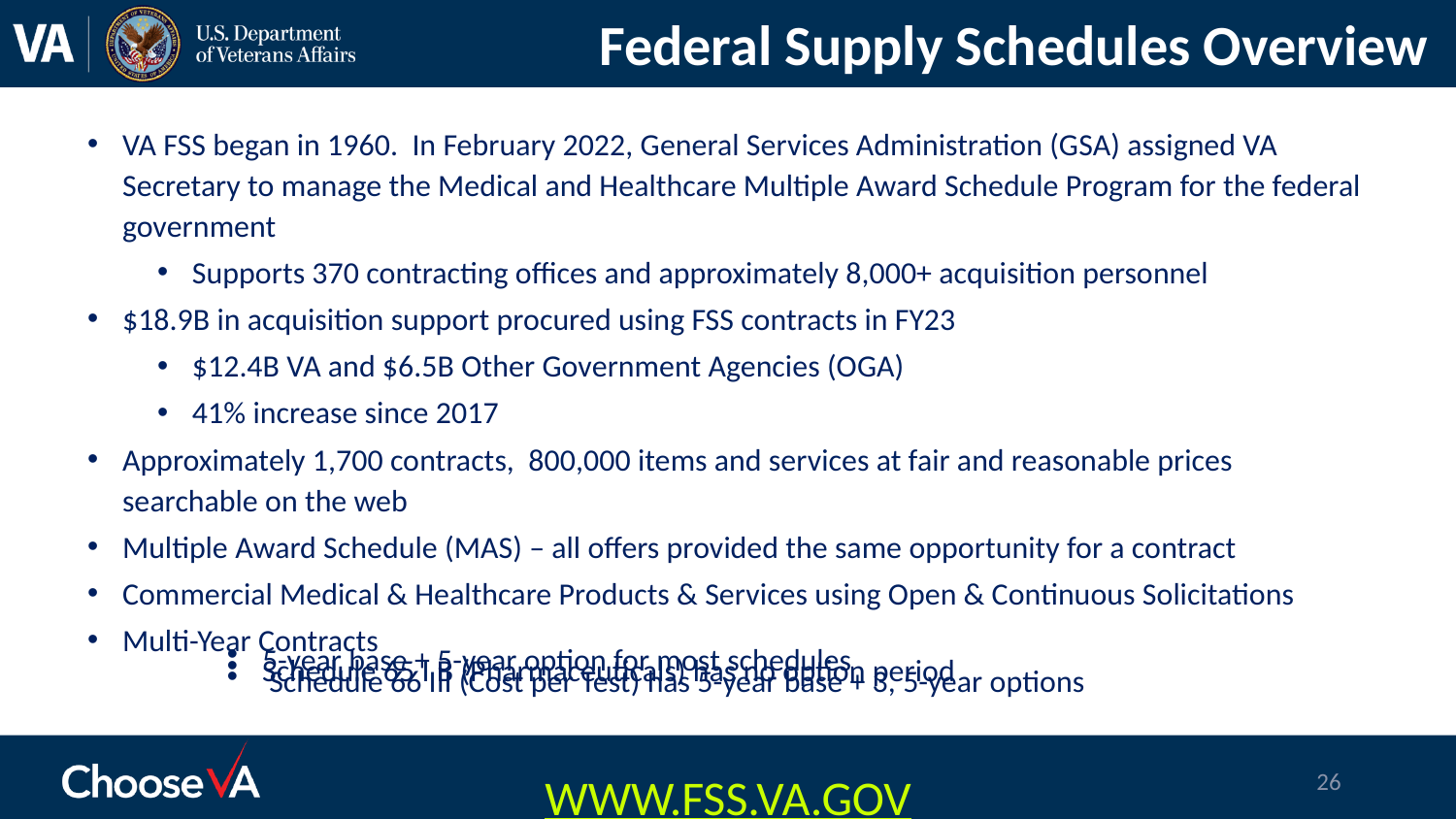

# Federal Supply Schedules Overview
VA FSS began in 1960.  In February 2022, General Services Administration (GSA) assigned VA Secretary to manage the Medical and Healthcare Multiple Award Schedule Program for the federal government
Supports 370 contracting offices and approximately 8,000+ acquisition personnel
$18.9B in acquisition support procured using FSS contracts in FY23
$12.4B VA and $6.5B Other Government Agencies (OGA)
41% increase since 2017
Approximately 1,700 contracts,  800,000 items and services at fair and reasonable prices searchable on the web
Multiple Award Schedule (MAS) – all offers provided the same opportunity for a contract
Commercial Medical & Healthcare Products & Services using Open & Continuous Solicitations
Multi-Year Contracts
5-year base + 5-year option for most schedules
Schedule 65 I B (Pharmaceuticals) has no option period
 Schedule 66 III (Cost per Test) has 5-year base + 3, 5-year options

WWW.FSS.VA.GOV
26